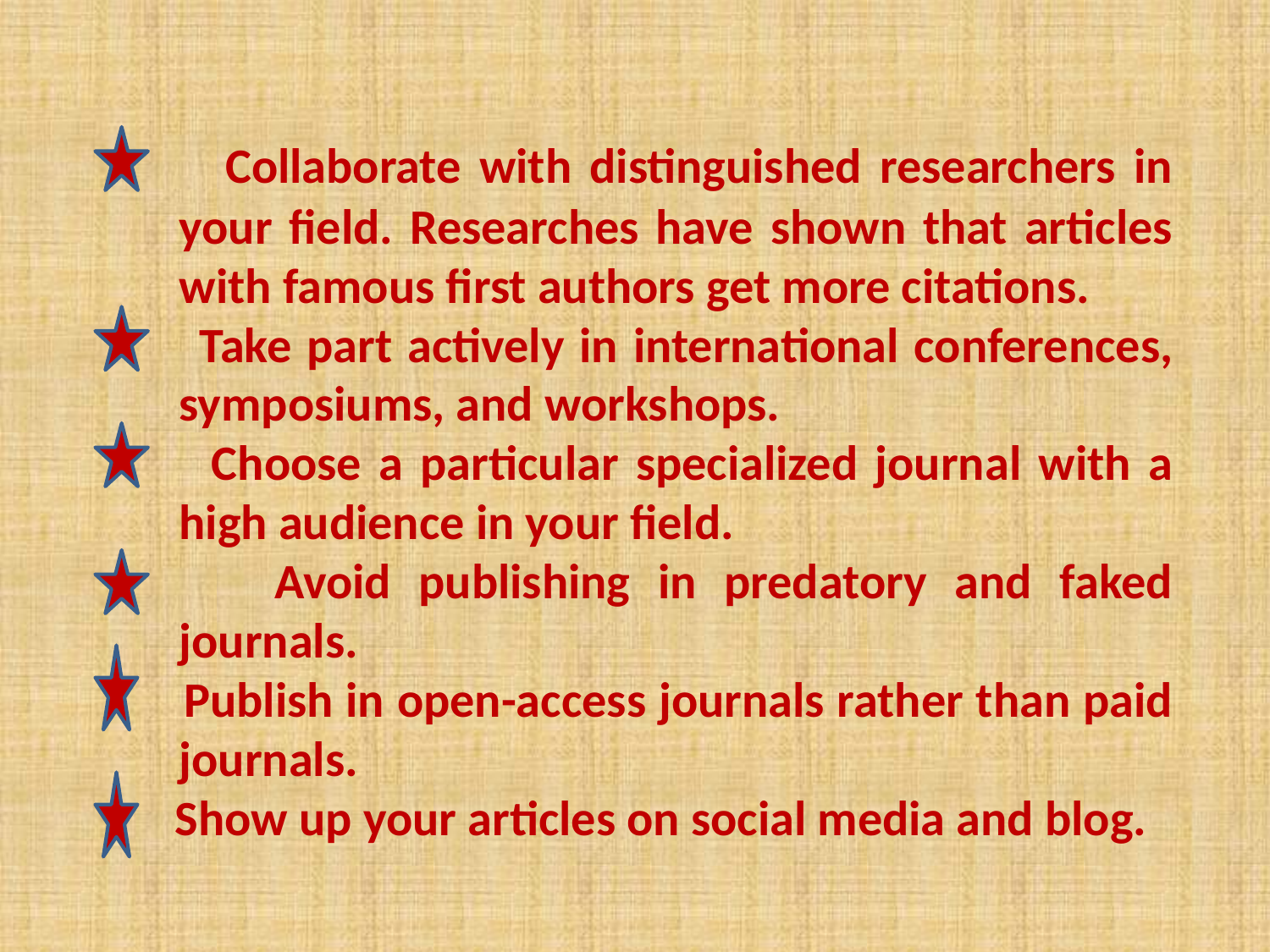

Collaborate with distinguished researchers in your field. Researches have shown that articles with famous first authors get more citations.
      Take part actively in international conferences, symposiums, and workshops.
      Choose a particular specialized journal with a high audience in your field.
      Avoid publishing in predatory and faked journals.
      Publish in open-access journals rather than paid journals.
      Show up your articles on social media and blog.